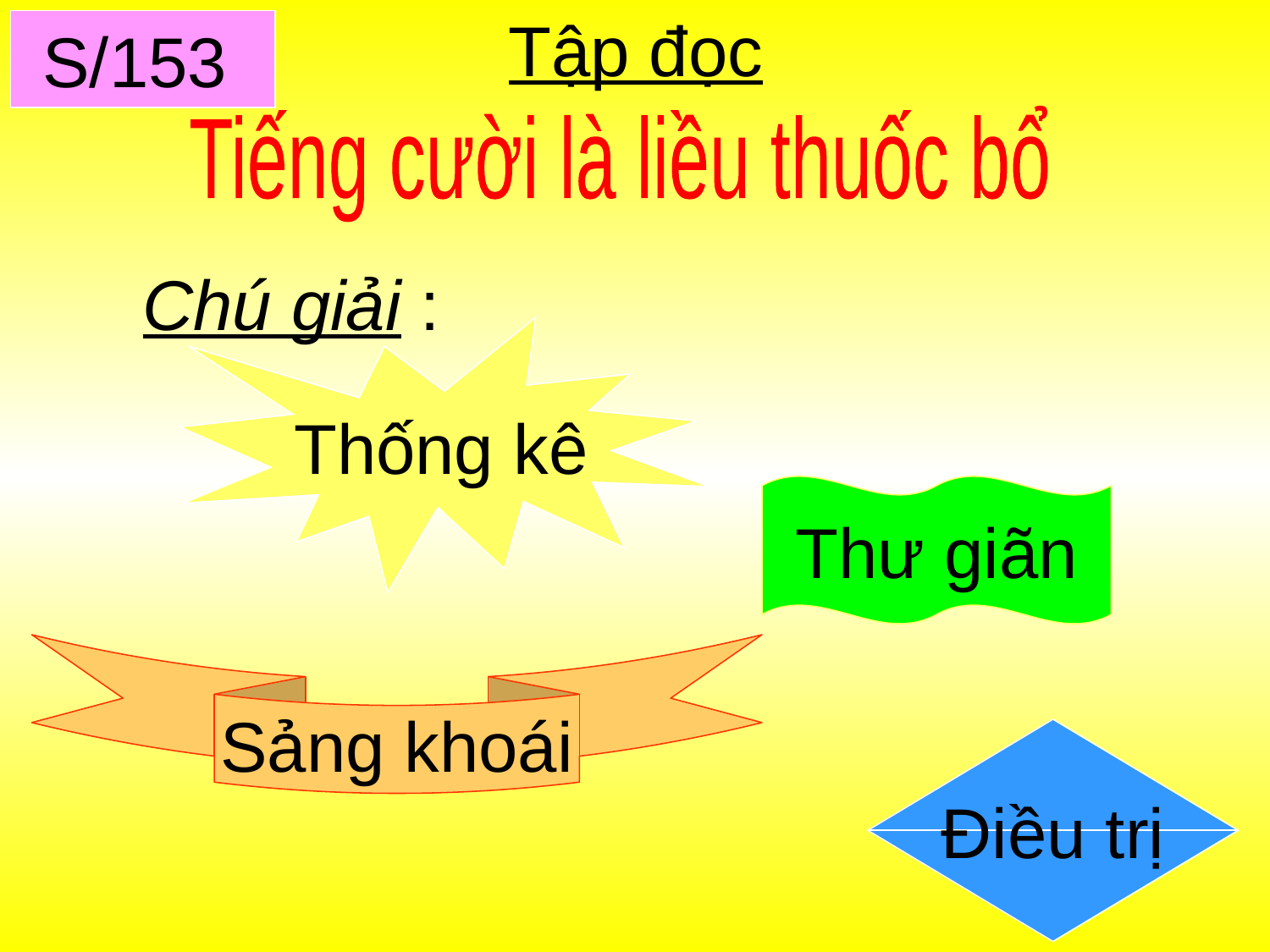

Tập đọc
 S/153
 Tiếng cười là liều thuốc bổ
     Chú giải :
Thống kê
Thư giãn
Sảng khoái
Điều trị